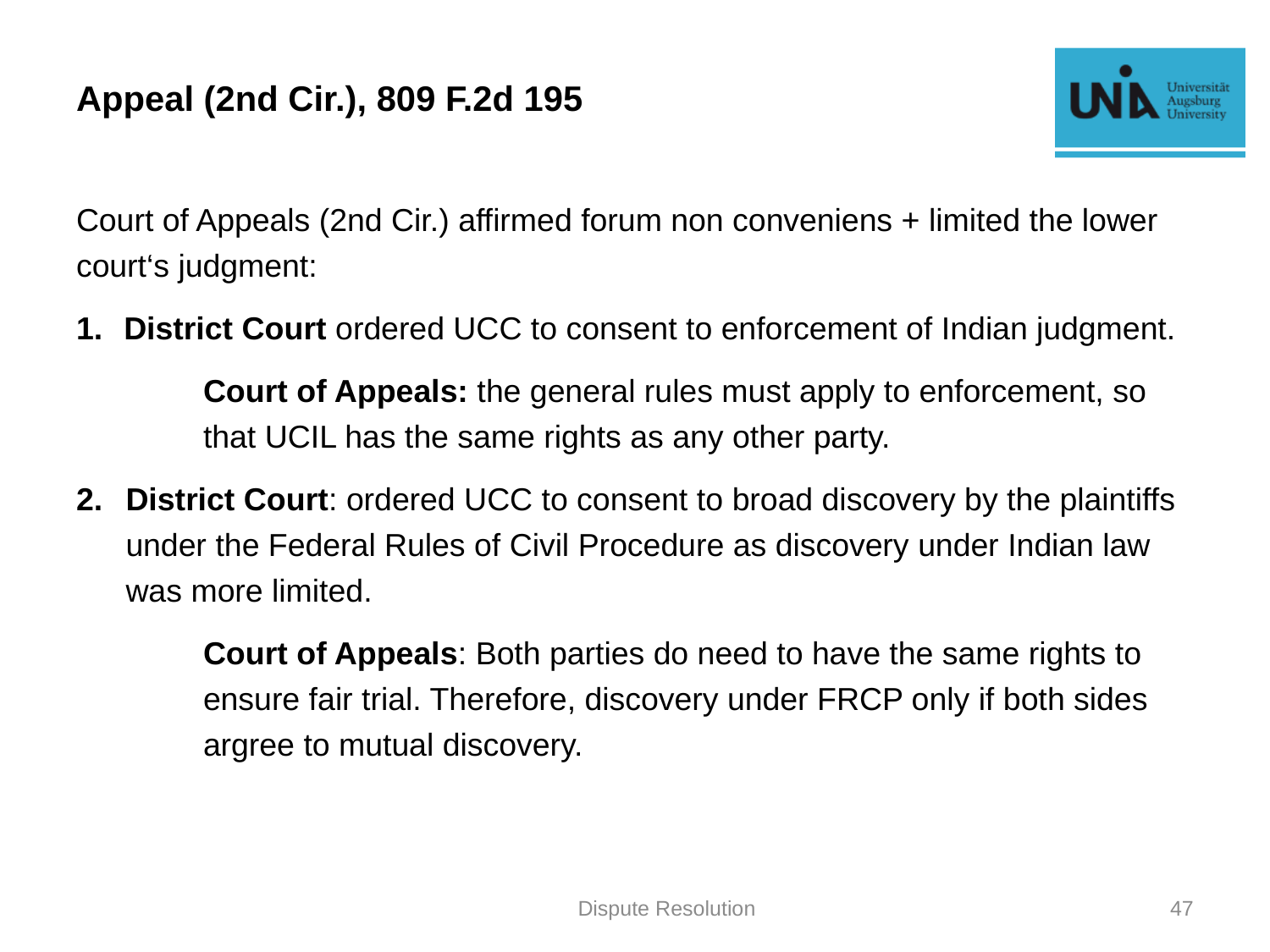

# Appeal (2nd Cir.), 809 F.2d 195
Court of Appeals (2nd Cir.) affirmed forum non conveniens + limited the lower court‘s judgment:
District Court ordered UCC to consent to enforcement of Indian judgment.
	Court of Appeals: the general rules must apply to enforcement, so 	that UCIL has the same rights as any other party.
District Court: ordered UCC to consent to broad discovery by the plaintiffs under the Federal Rules of Civil Procedure as discovery under Indian law was more limited.
	Court of Appeals: Both parties do need to have the same rights to 	ensure fair trial. Therefore, discovery under FRCP only if both sides 	argree to mutual discovery.

Dispute Resolution
47